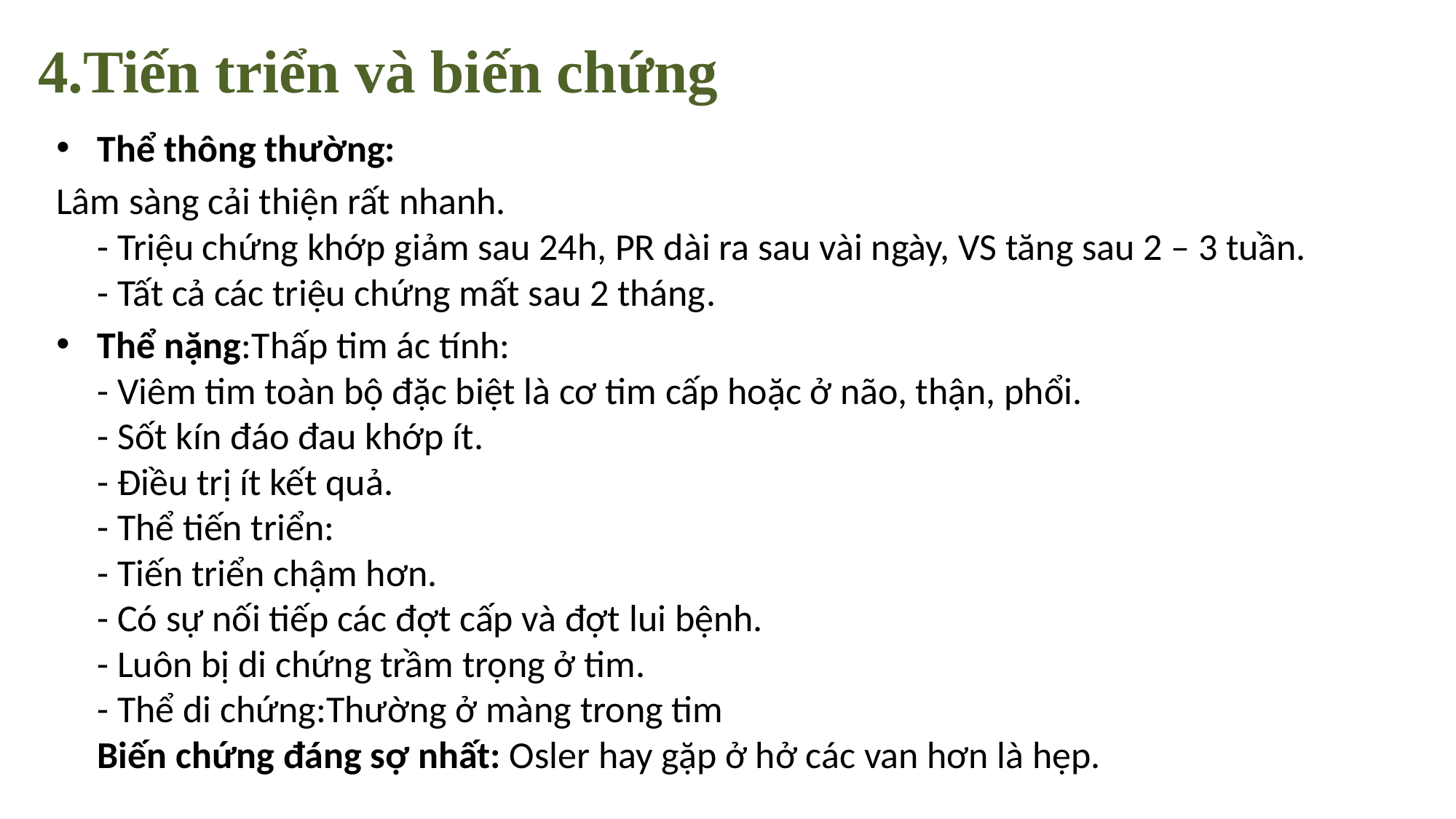

# 4.Tiến triển và biến chứng
Thể thông thường:
Lâm sàng cải thiện rất nhanh.
- Triệu chứng khớp giảm sau 24h, PR dài ra sau vài ngày, VS tăng sau 2 – 3 tuần.
- Tất cả các triệu chứng mất sau 2 tháng.
Thể nặng:Thấp tim ác tính:
- Viêm tim toàn bộ đặc biệt là cơ tim cấp hoặc ở não, thận, phổi.
- Sốt kín đáo đau khớp ít.
- Điều trị ít kết quả.
- Thể tiến triển:
- Tiến triển chậm hơn.
- Có sự nối tiếp các đợt cấp và đợt lui bệnh.
- Luôn bị di chứng trầm trọng ở tim.
- Thể di chứng:Thường ở màng trong tim
Biến chứng đáng sợ nhất: Osler hay gặp ở hở các van hơn là hẹp.